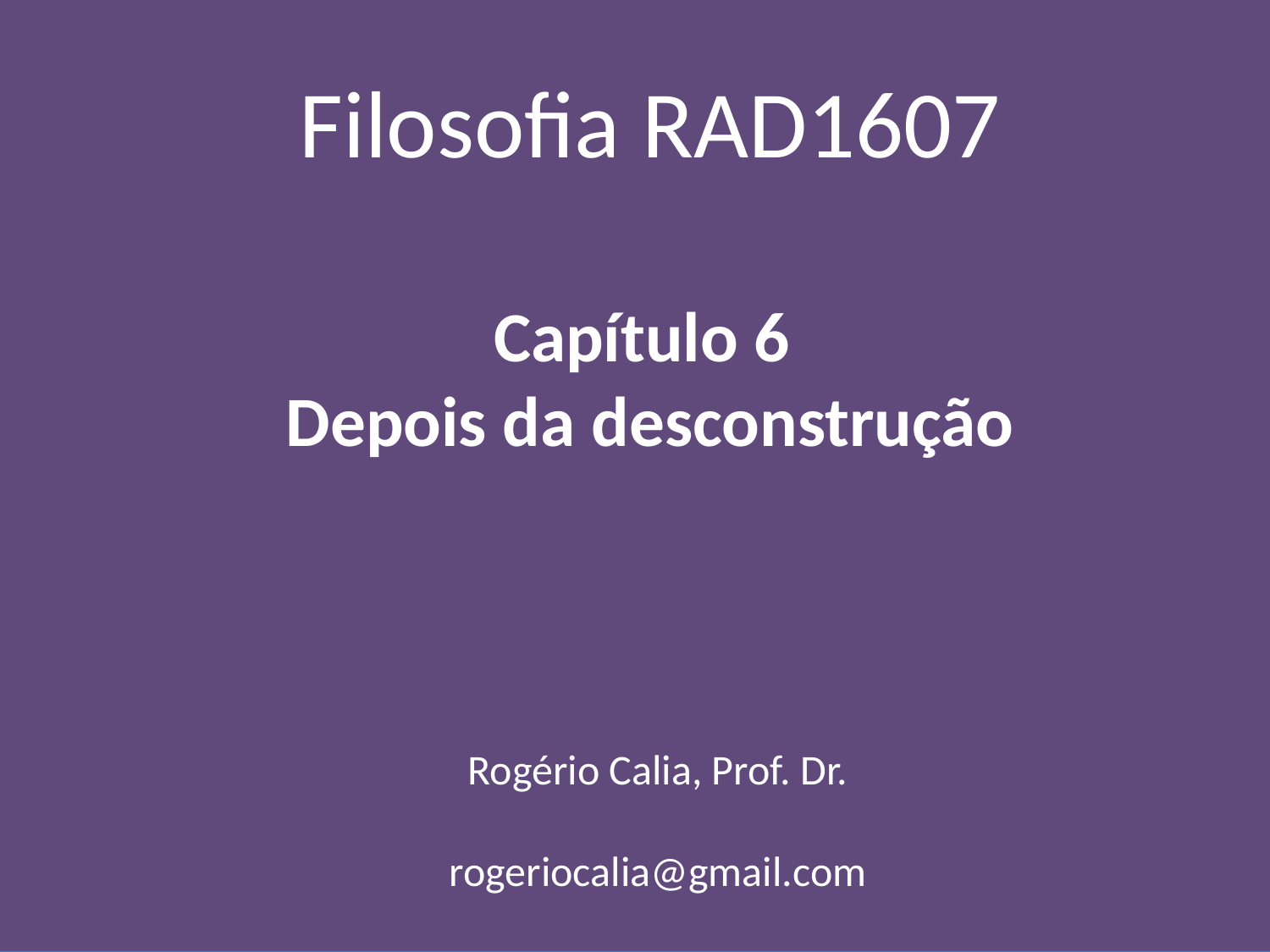

Filosofia RAD1607

Capítulo 6
Depois da desconstrução

Rogério Calia, Prof. Dr.

rogeriocalia@gmail.com